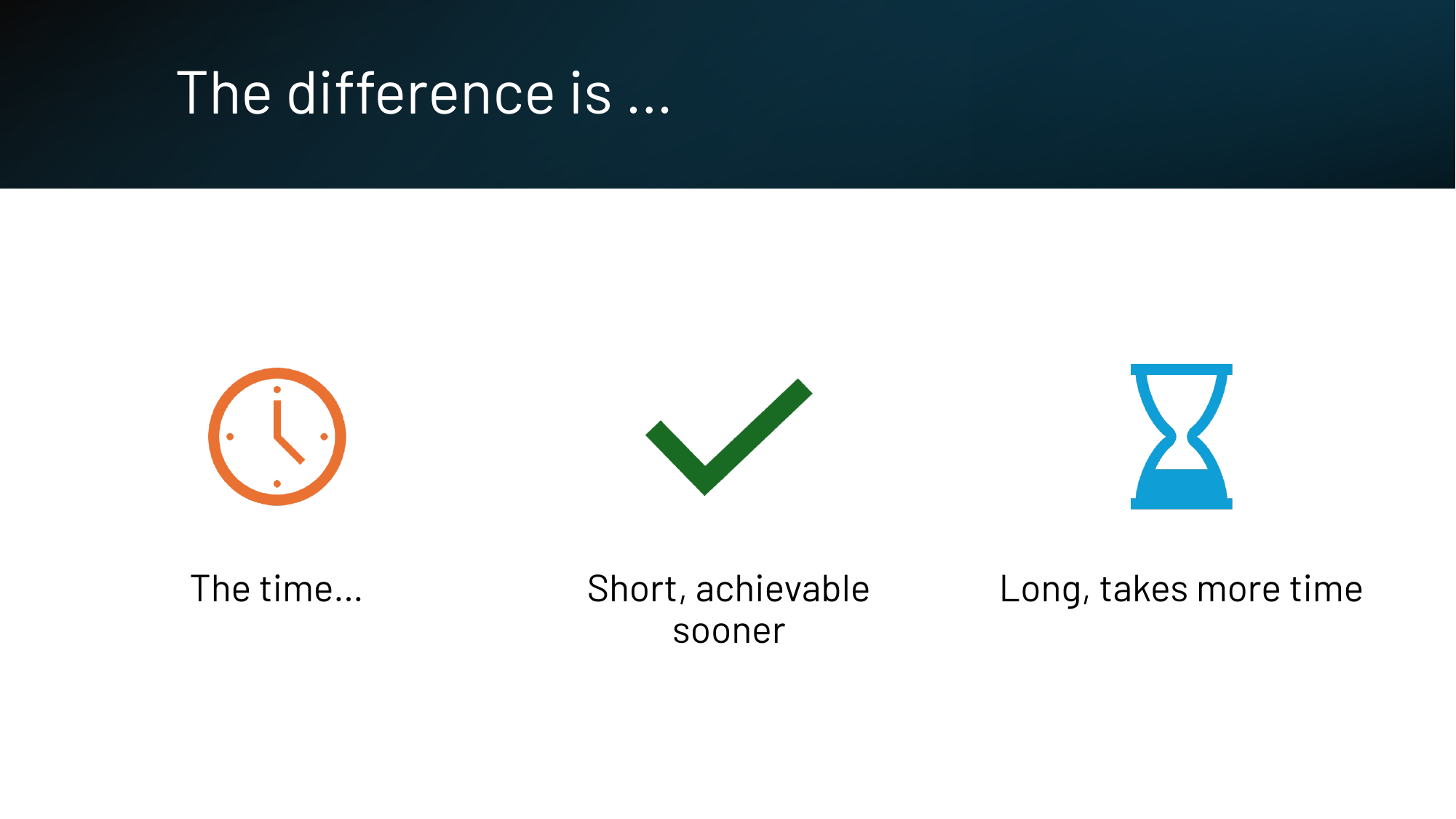

# The difference is …
The time…
Short, achievable sooner
Long, takes more time